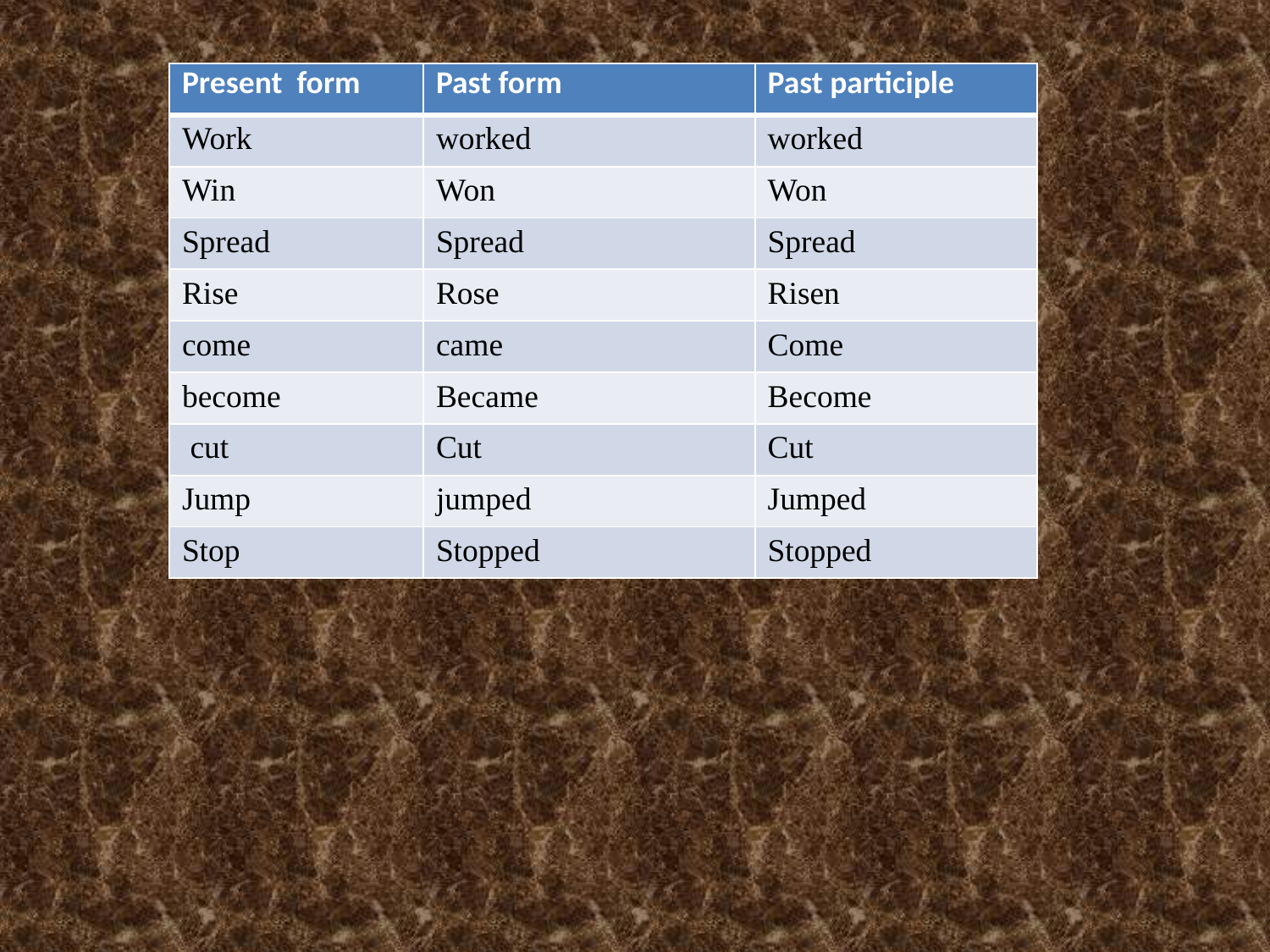

| Present form | Past form | Past participle |
| --- | --- | --- |
| Work | worked | worked |
| Win | Won | Won |
| Spread | Spread | Spread |
| Rise | Rose | Risen |
| come | came | Come |
| become | Became | Become |
| cut | Cut | Cut |
| Jump | jumped | Jumped |
| Stop | Stopped | Stopped |